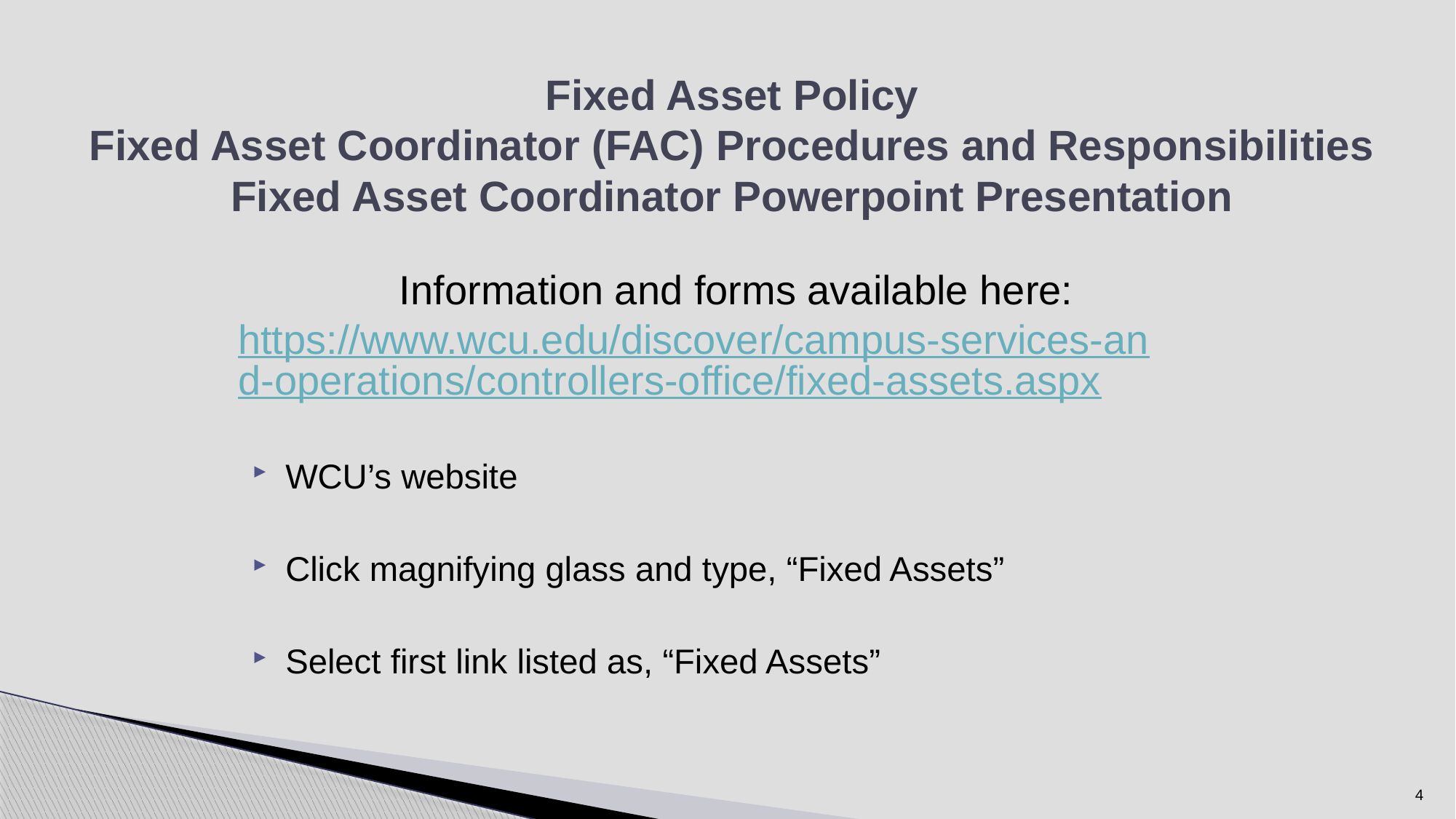

# Fixed Asset Policy Fixed Asset Coordinator (FAC) Procedures and Responsibilities Fixed Asset Coordinator Powerpoint Presentation
	Information and forms available here: https://www.wcu.edu/discover/campus-services-and-operations/controllers-office/fixed-assets.aspx

WCU’s website

Click magnifying glass and type, “Fixed Assets”

Select first link listed as, “Fixed Assets”

4